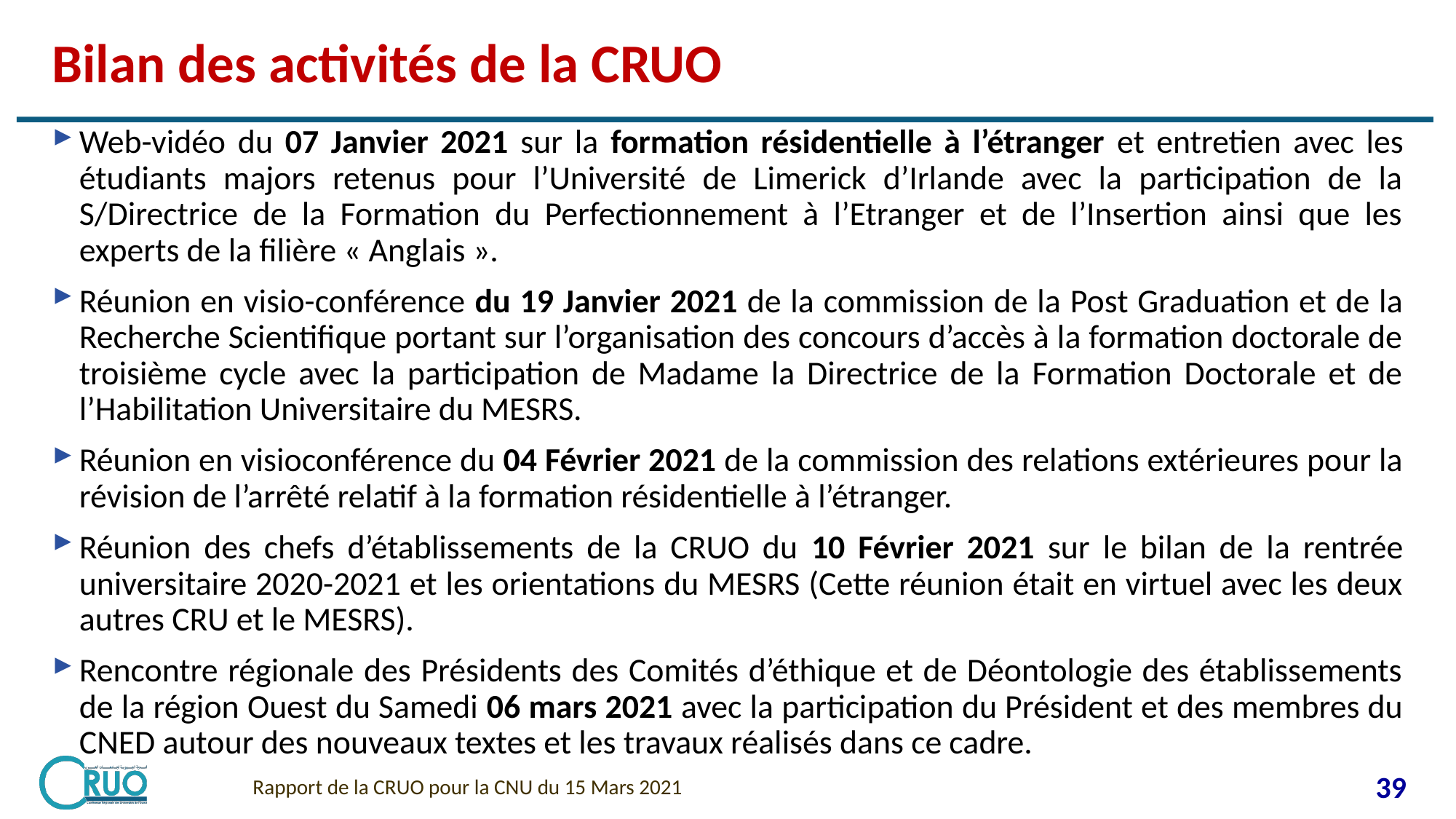

# Bilan des activités de la CRUO
Web-vidéo du 07 Janvier 2021 sur la formation résidentielle à l’étranger et entretien avec les étudiants majors retenus pour l’Université de Limerick d’Irlande avec la participation de la S/Directrice de la Formation du Perfectionnement à l’Etranger et de l’Insertion ainsi que les experts de la filière « Anglais ».
Réunion en visio-conférence du 19 Janvier 2021 de la commission de la Post Graduation et de la Recherche Scientifique portant sur l’organisation des concours d’accès à la formation doctorale de troisième cycle avec la participation de Madame la Directrice de la Formation Doctorale et de l’Habilitation Universitaire du MESRS.
Réunion en visioconférence du 04 Février 2021 de la commission des relations extérieures pour la révision de l’arrêté relatif à la formation résidentielle à l’étranger.
Réunion des chefs d’établissements de la CRUO du 10 Février 2021 sur le bilan de la rentrée universitaire 2020-2021 et les orientations du MESRS (Cette réunion était en virtuel avec les deux autres CRU et le MESRS).
Rencontre régionale des Présidents des Comités d’éthique et de Déontologie des établissements de la région Ouest du Samedi 06 mars 2021 avec la participation du Président et des membres du CNED autour des nouveaux textes et les travaux réalisés dans ce cadre.

Rapport de la CRUO pour la CNU du 15 Mars 2021
39